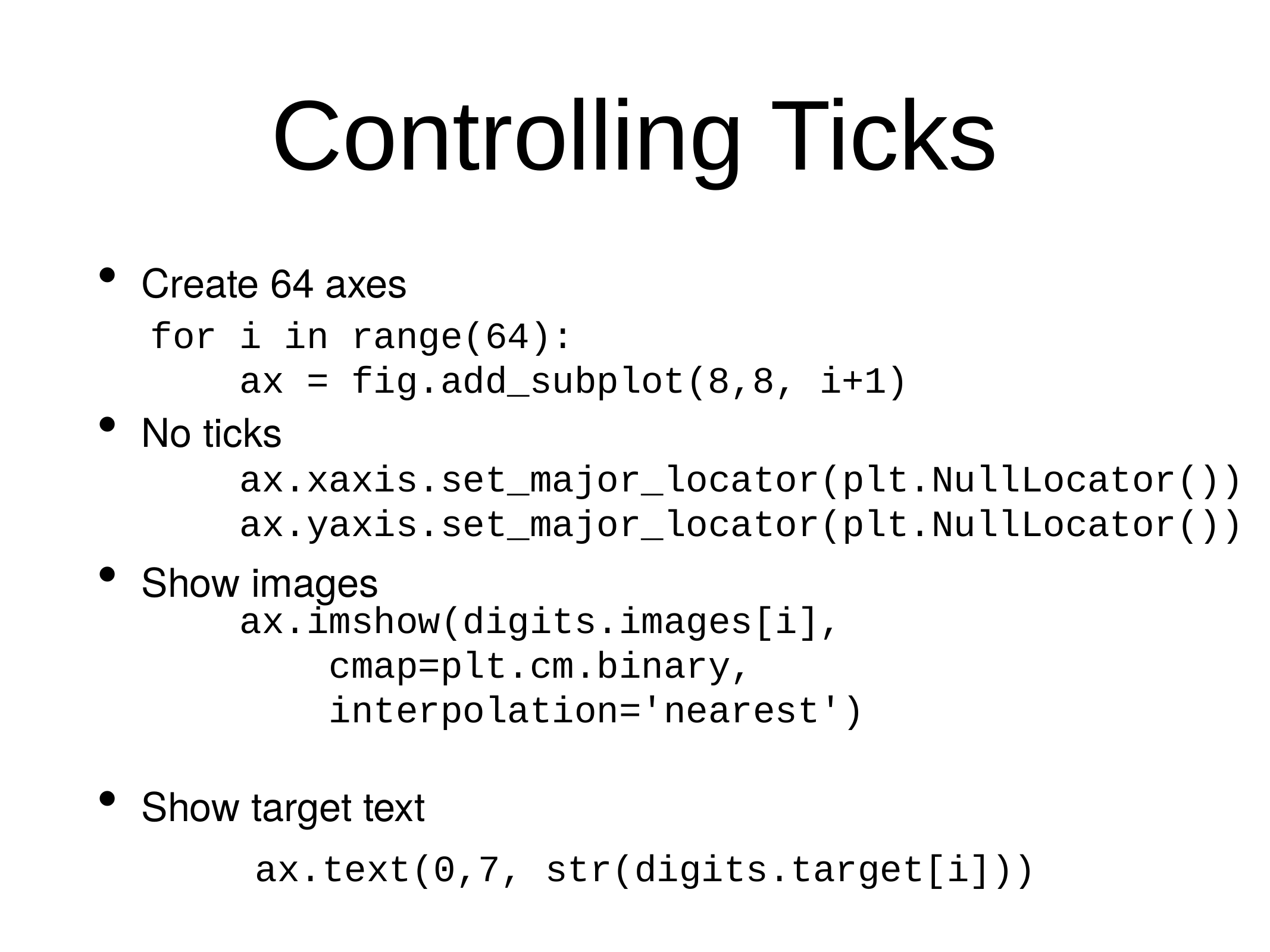

# Controlling Ticks
Create 64 axes

No ticks

Show images

Show target text
for i in range(64):
    ax = fig.add_subplot(8,8, i+1)
    ax.xaxis.set_major_locator(plt.NullLocator())
    ax.yaxis.set_major_locator(plt.NullLocator())
    ax.imshow(digits.images[i],
        cmap=plt.cm.binary,
        interpolation='nearest')
 ax.text(0,7, str(digits.target[i]))